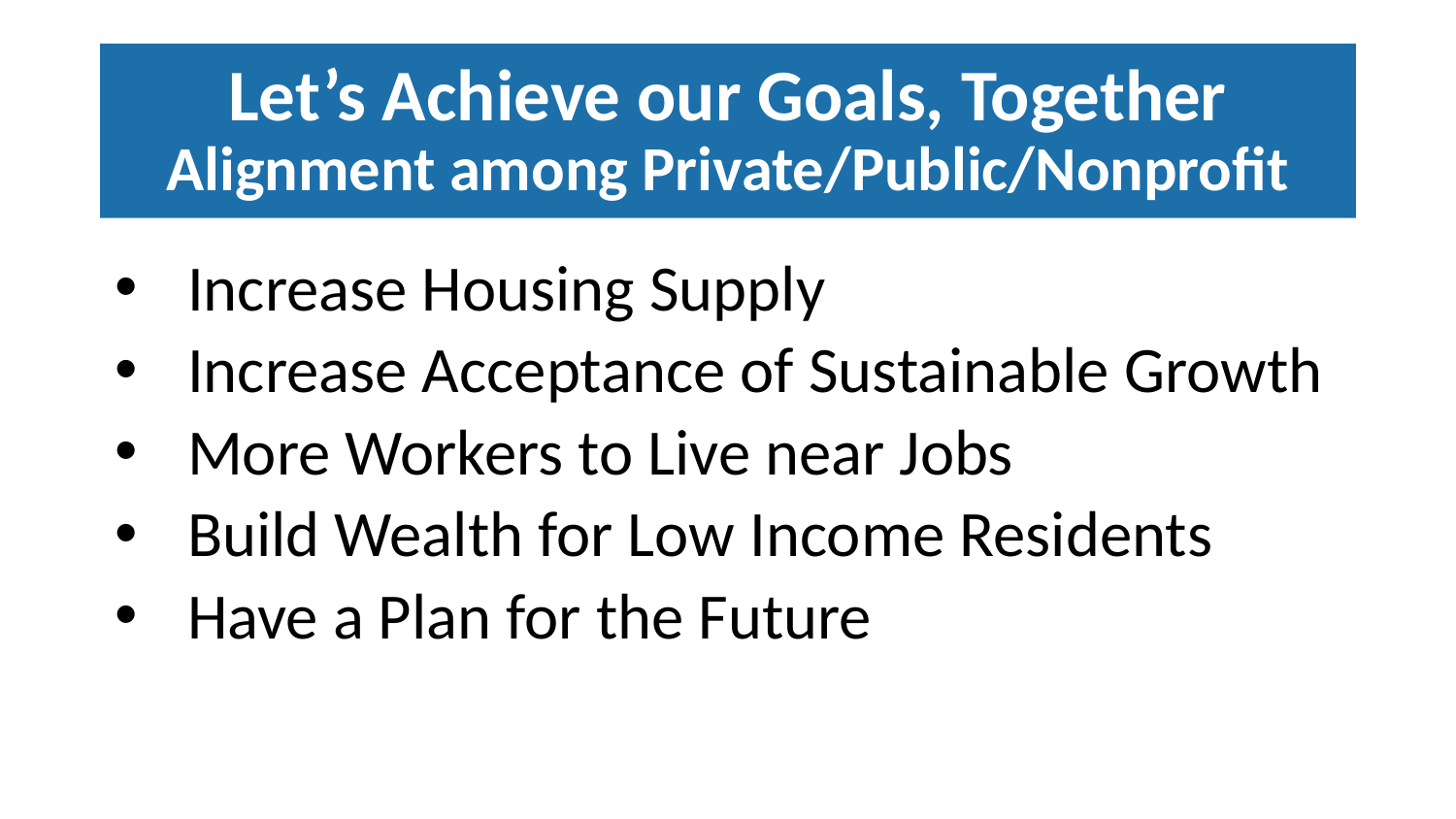

# Let’s Achieve our Goals, Together Alignment among Private/Public/Nonprofit
Increase Housing Supply
Increase Acceptance of Sustainable Growth
More Workers to Live near Jobs
Build Wealth for Low Income Residents
Have a Plan for the Future